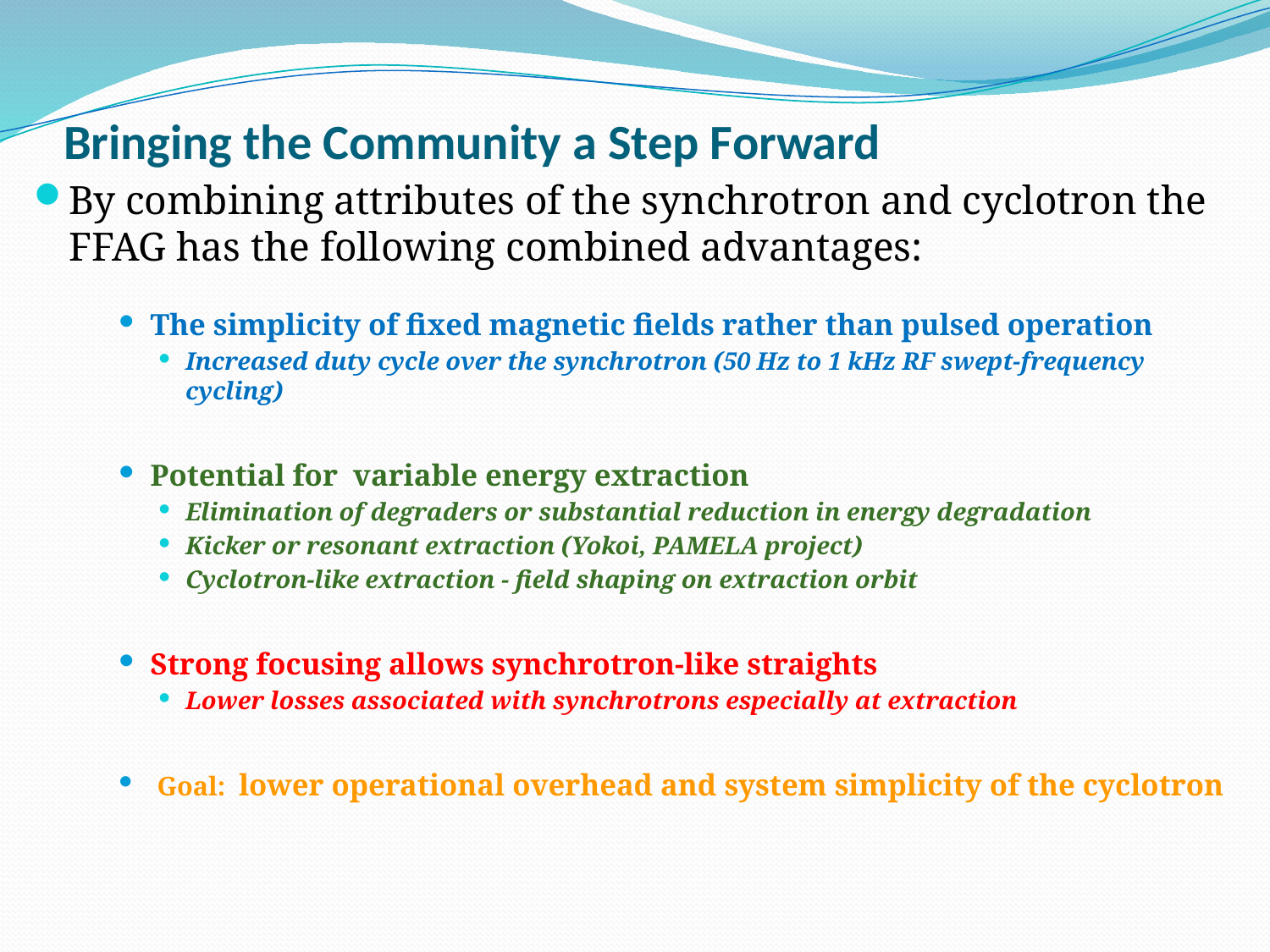

# Bringing the Community a Step Forward
By combining attributes of the synchrotron and cyclotron the FFAG has the following combined advantages:

The simplicity of fixed magnetic fields rather than pulsed operation
Increased duty cycle over the synchrotron (50 Hz to 1 kHz RF swept-frequency cycling)

Potential for  variable energy extraction
Elimination of degraders or substantial reduction in energy degradation
Kicker or resonant extraction (Yokoi, PAMELA project)
Cyclotron-like extraction - field shaping on extraction orbit

Strong focusing allows synchrotron-like straights
Lower losses associated with synchrotrons especially at extraction

 Goal:  lower operational overhead and system simplicity of the cyclotron